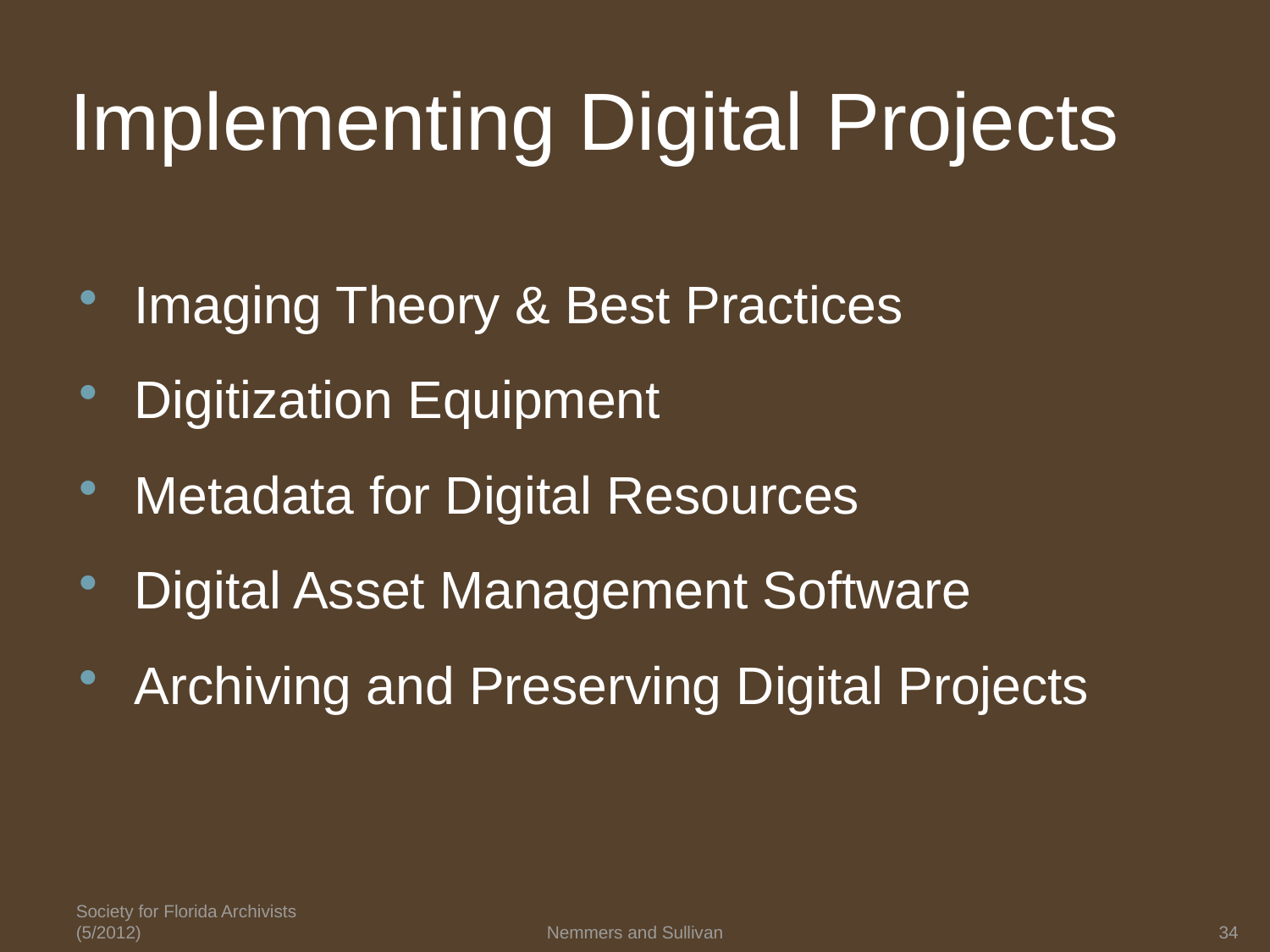

# Implementing Digital Projects
Imaging Theory & Best Practices
Digitization Equipment
Metadata for Digital Resources
Digital Asset Management Software
Archiving and Preserving Digital Projects
Society for Florida Archivists (5/2012)
Nemmers and Sullivan
34